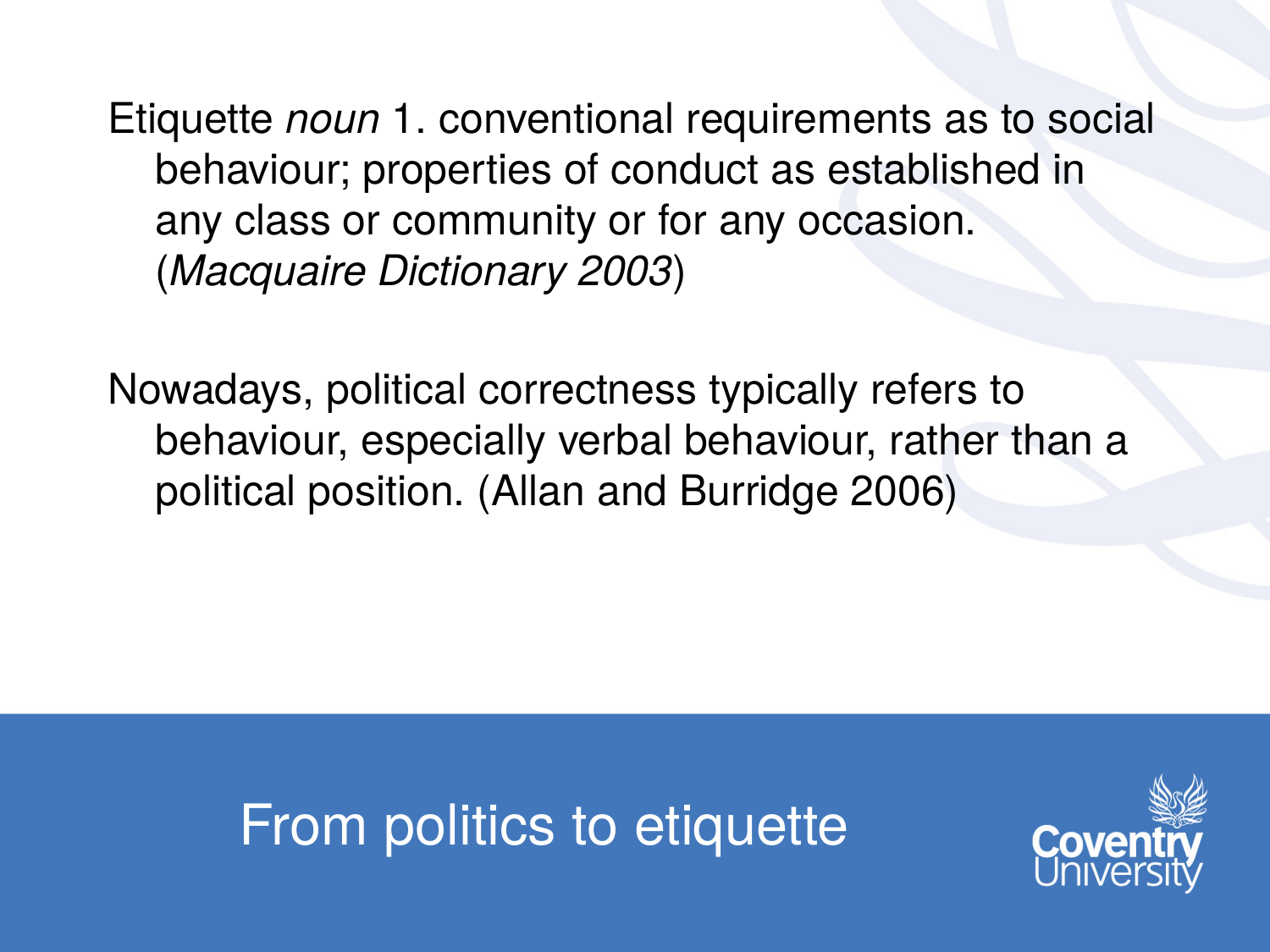

Etiquette noun 1. conventional requirements as to social behaviour; properties of conduct as established in any class or community or for any occasion. (Macquaire Dictionary 2003)

Nowadays, political correctness typically refers to behaviour, especially verbal behaviour, rather than a political position. (Allan and Burridge 2006)

# From politics to etiquette